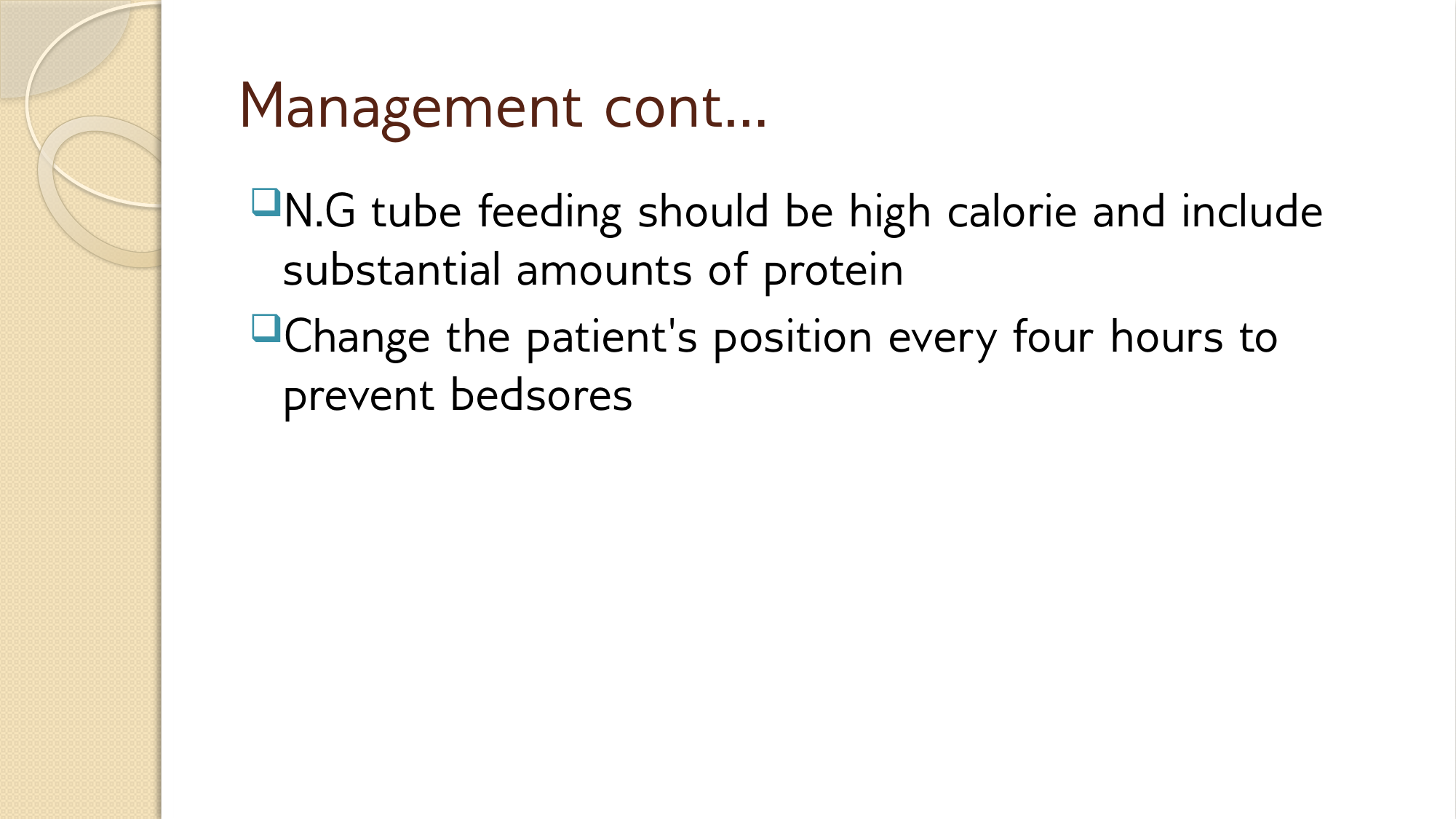

# Management cont…
N.G tube feeding should be high calorie and include substantial amounts of protein
Change the patient's position every four hours to prevent bedsores